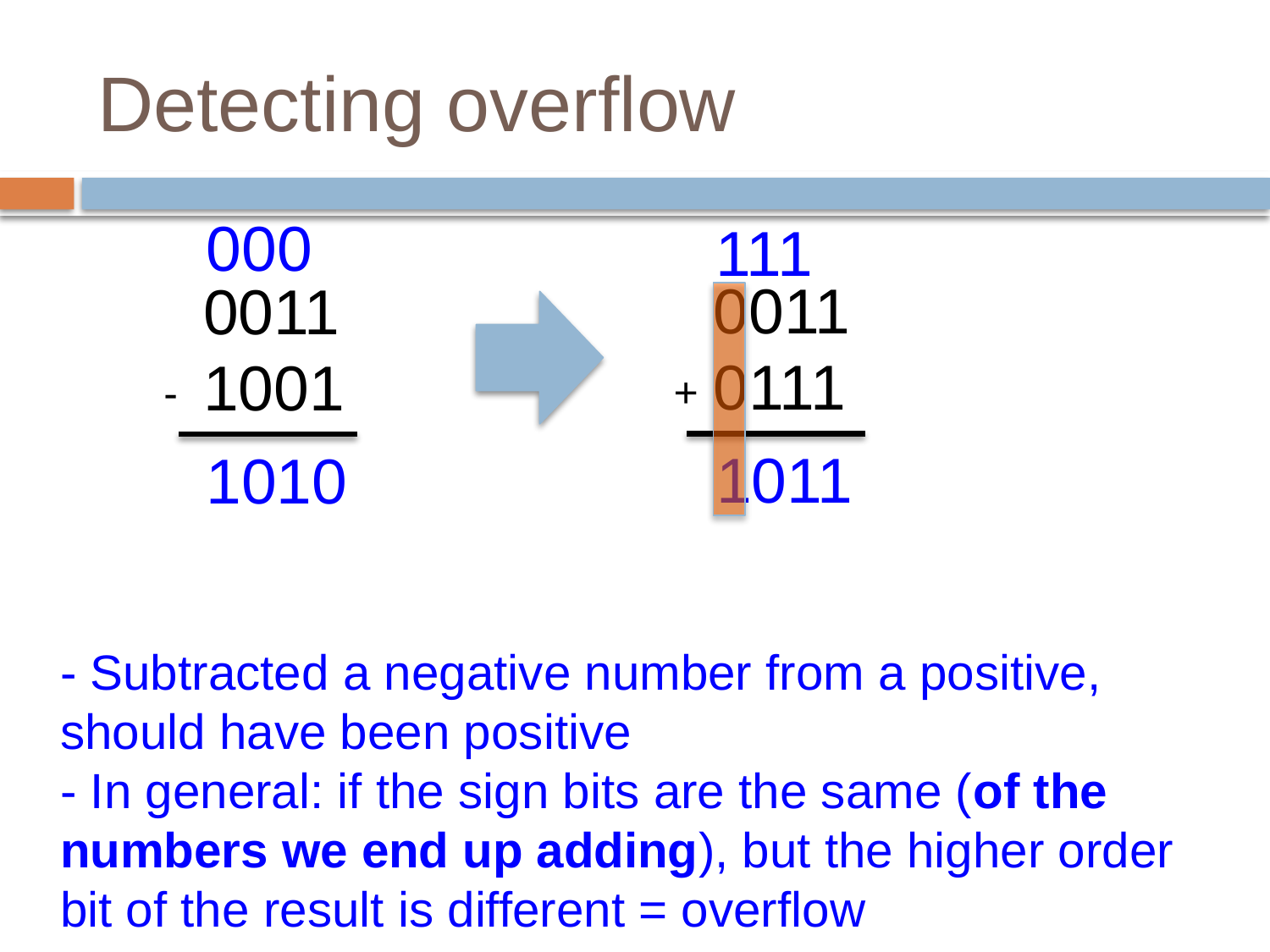

# Detecting overflow
000
111
0011
0111
0011
1001

+
-
1011
1010
- Subtracted a negative number from a positive, should have been positive
- In general: if the sign bits are the same (of the numbers we end up adding), but the higher order bit of the result is different = overflow